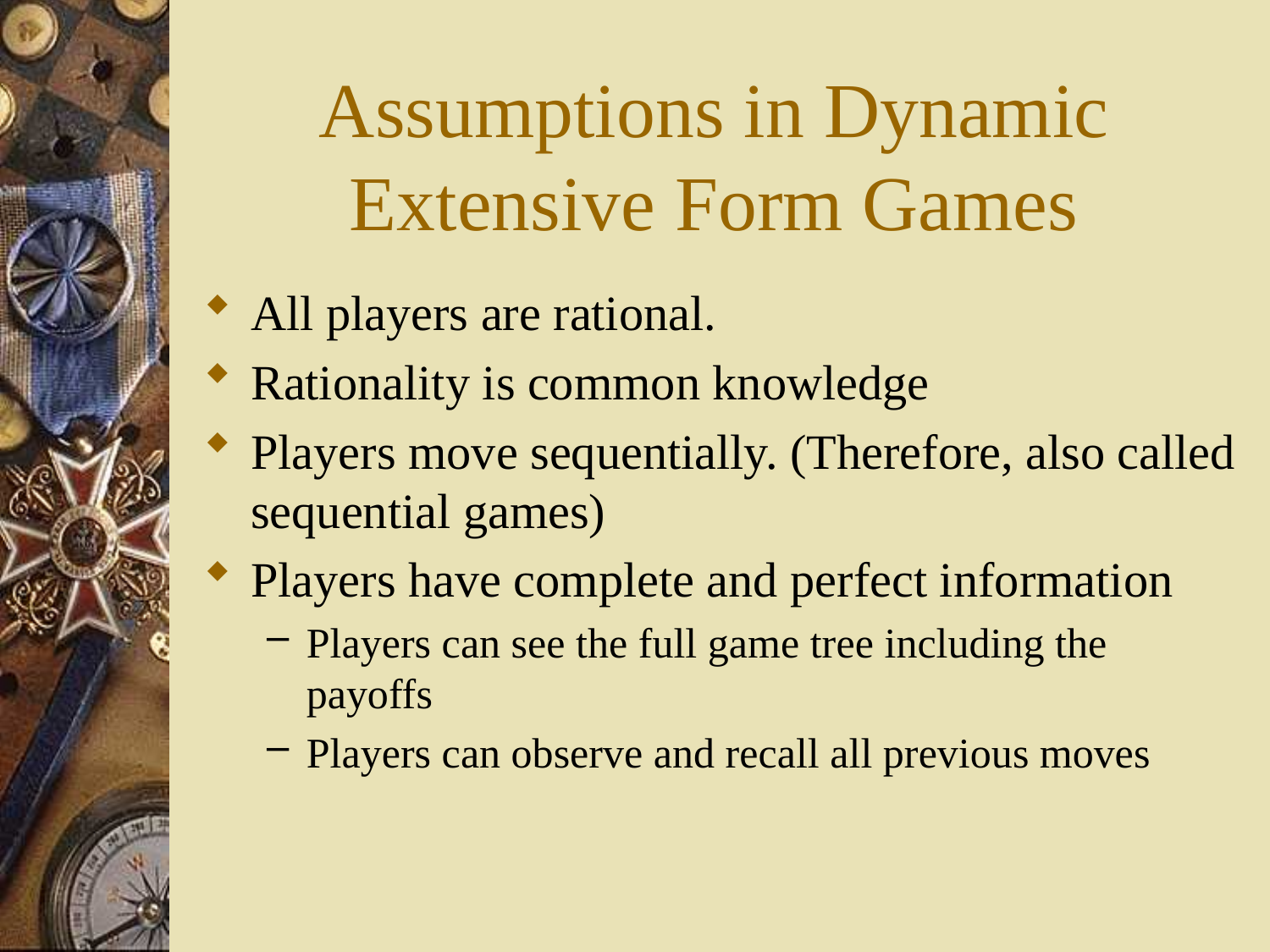

# Assumptions in Dynamic Extensive Form Games
All players are rational.
Rationality is common knowledge
Players move sequentially. (Therefore, also called sequential games)
Players have complete and perfect information
Players can see the full game tree including the payoffs
Players can observe and recall all previous moves